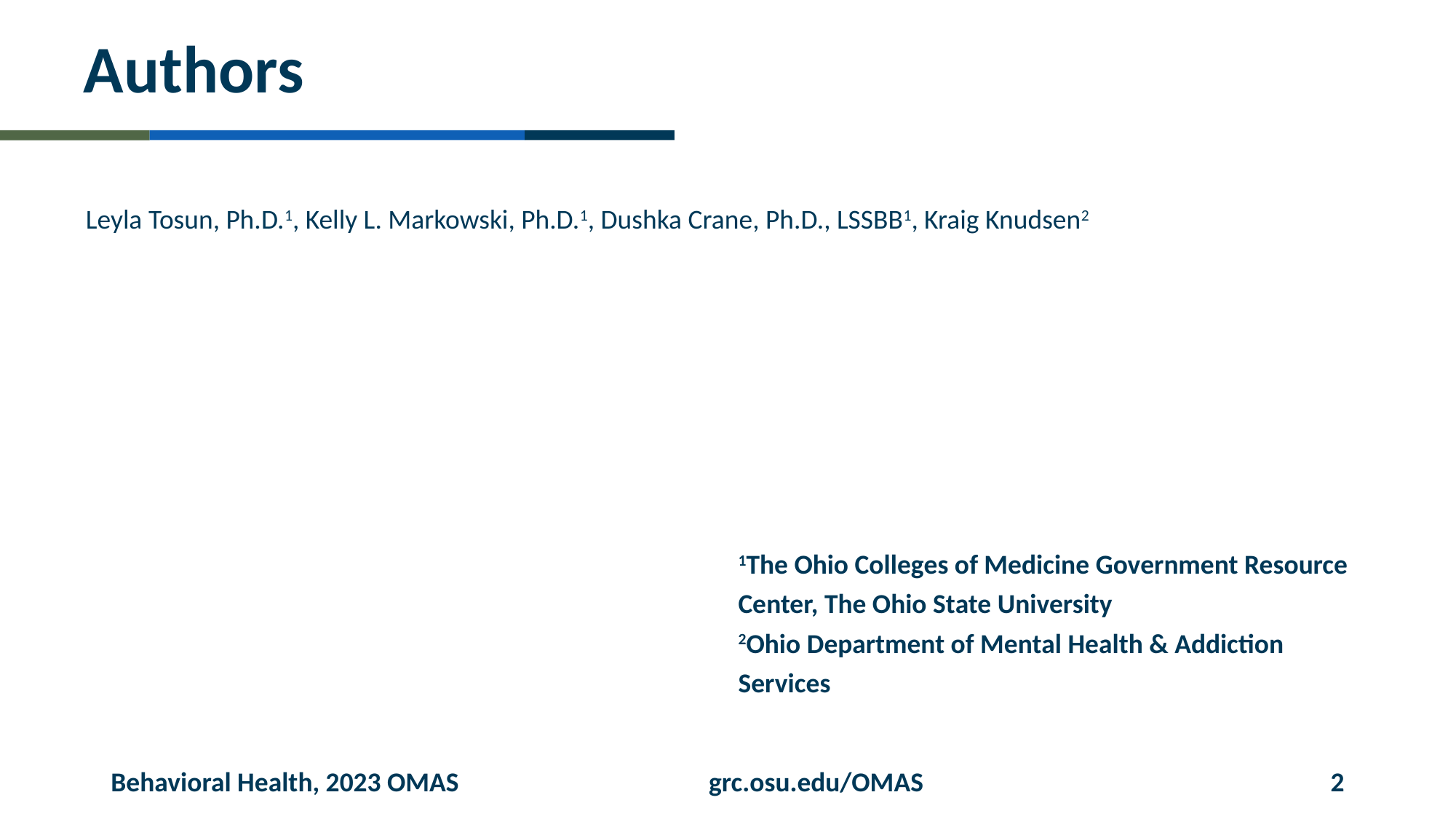

# Authors
Leyla Tosun, Ph.D.1, Kelly L. Markowski, Ph.D.1, Dushka Crane, Ph.D., LSSBB1, Kraig Knudsen2
1The Ohio Colleges of Medicine Government Resource Center, The Ohio State University
2Ohio Department of Mental Health & Addiction Services
Behavioral Health, 2023 OMAS
grc.osu.edu/OMAS
2